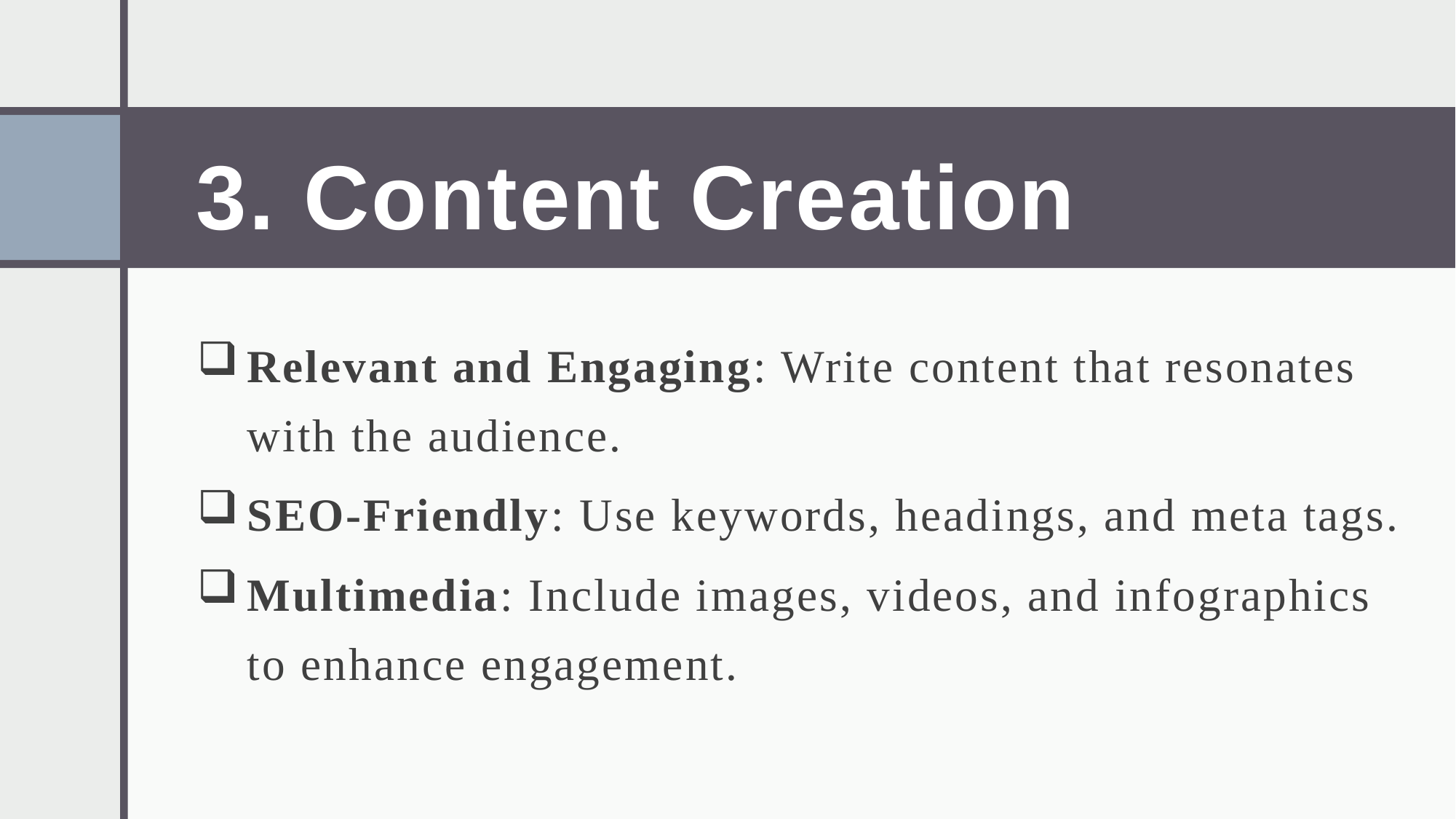

# 3. Content Creation
Relevant and Engaging: Write content that resonates with the audience.
SEO-Friendly: Use keywords, headings, and meta tags.
Multimedia: Include images, videos, and infographics to enhance engagement.